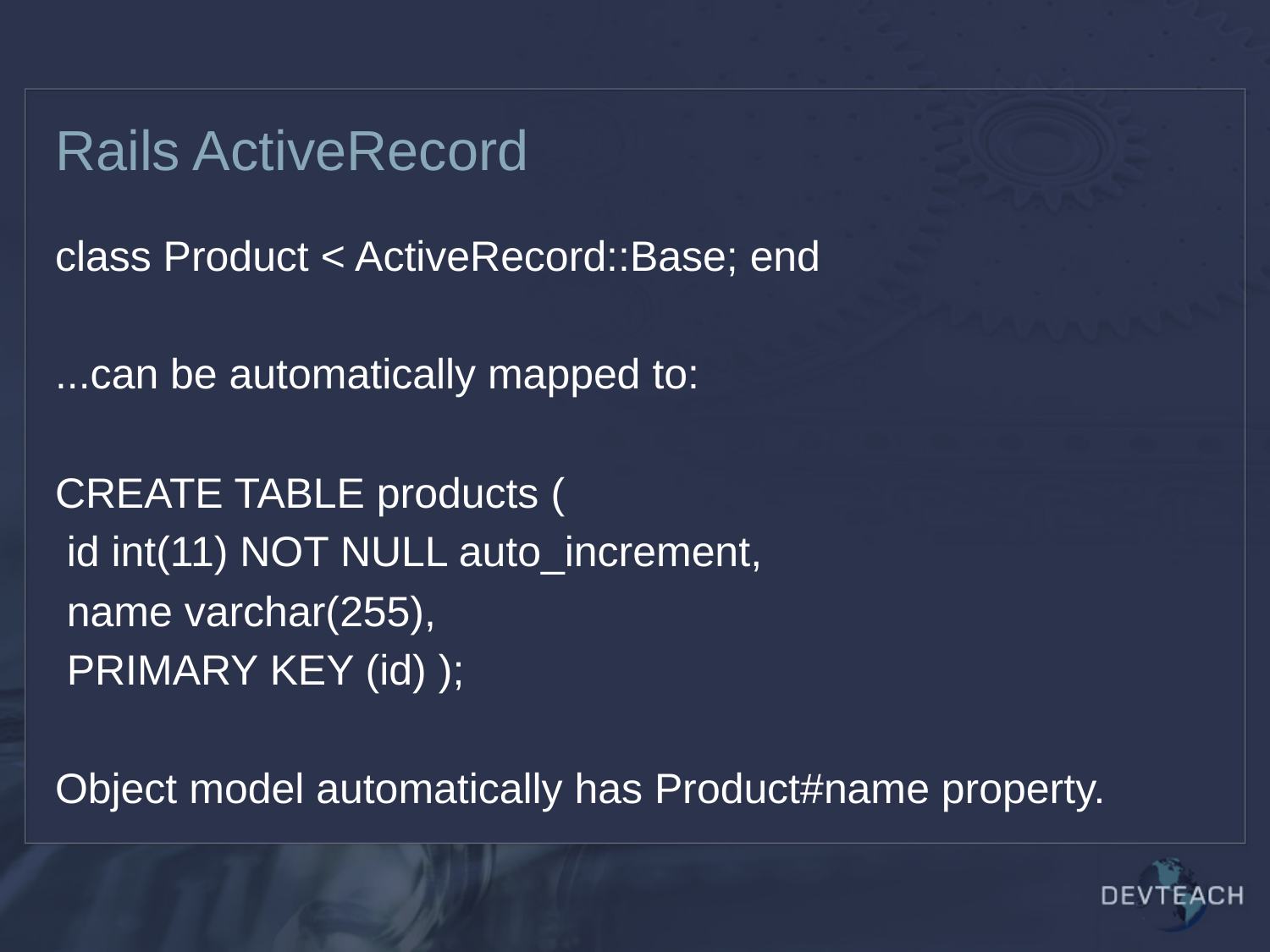

# Rails ActiveRecord
class Product < ActiveRecord::Base; end

...can be automatically mapped to:

CREATE TABLE products (
 id int(11) NOT NULL auto_increment,
 name varchar(255),
 PRIMARY KEY (id) );

Object model automatically has Product#name property.